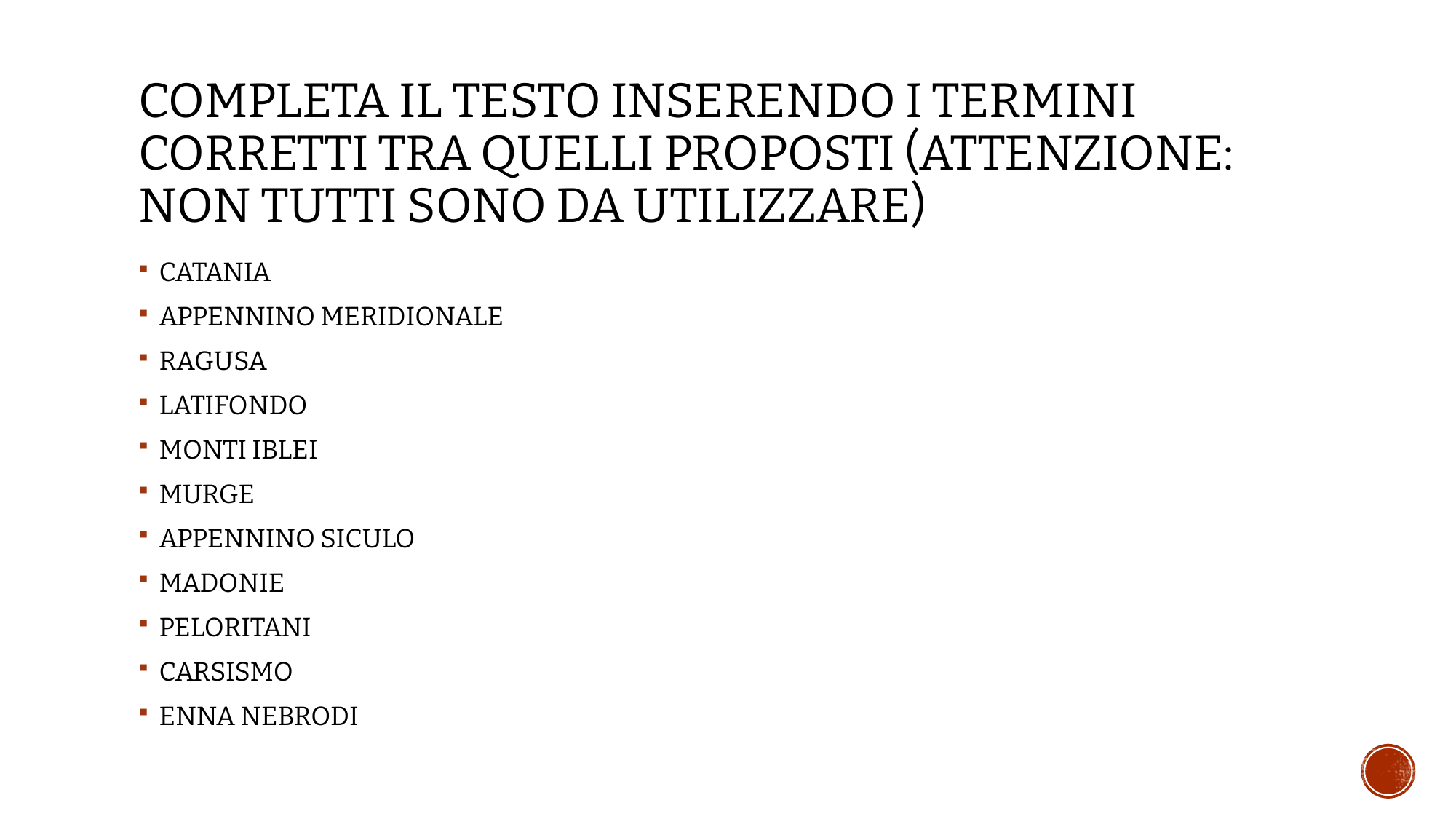

# Completa il testo inserendo i termini corretti tra quelli proposti (attenzione: non tutti sono da utilizzare)
CATANIA
APPENNINO MERIDIONALE
RAGUSA
LATIFONDO
MONTI IBLEI
MURGE
APPENNINO SICULO
MADONIE
PELORITANI
CARSISMO
ENNA NEBRODI